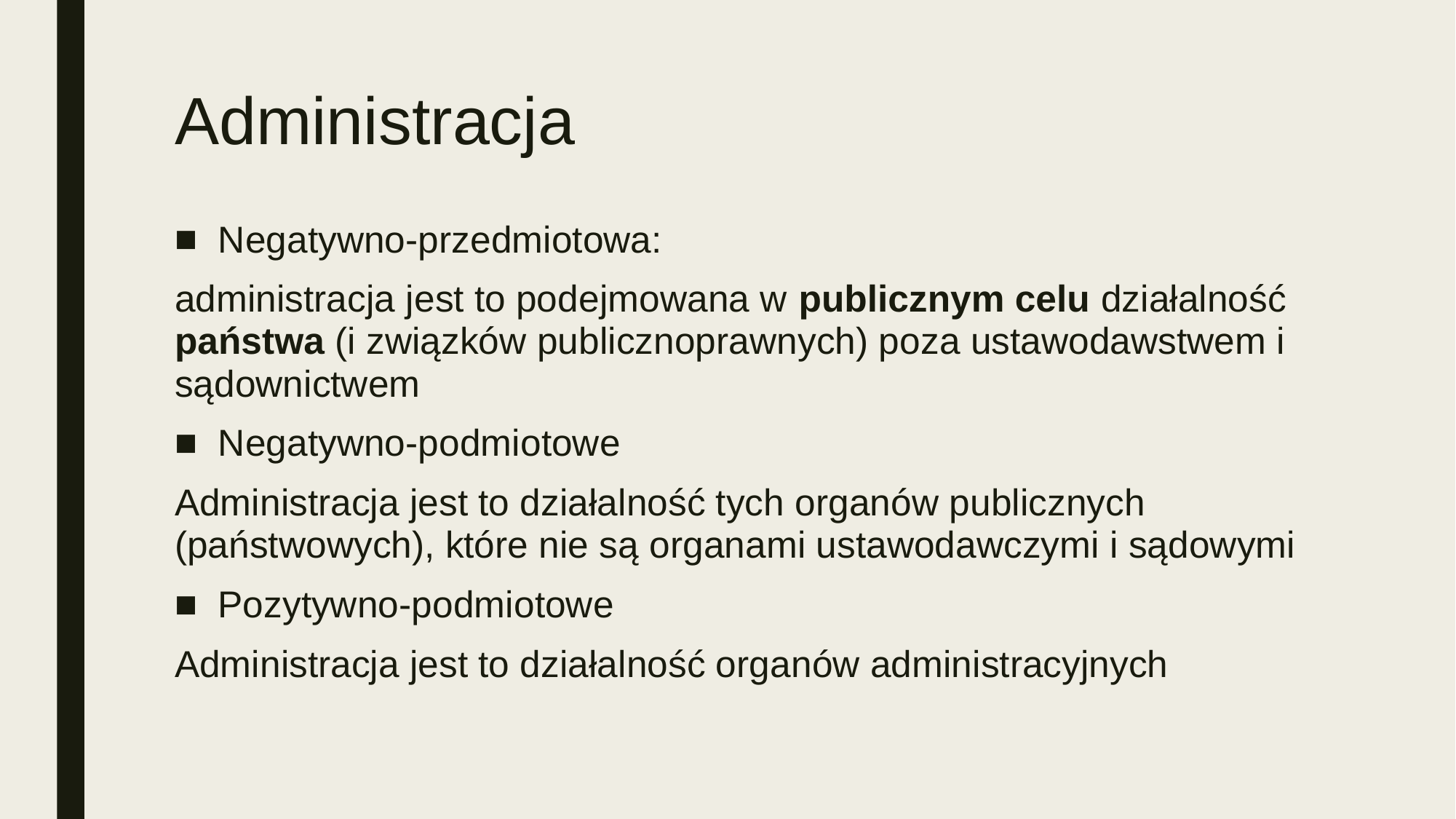

# Administracja
Negatywno-przedmiotowa:
administracja jest to podejmowana w publicznym celu działalność państwa (i związków publicznoprawnych) poza ustawodawstwem i sądownictwem
Negatywno-podmiotowe
Administracja jest to działalność tych organów publicznych (państwowych), które nie są organami ustawodawczymi i sądowymi
Pozytywno-podmiotowe
Administracja jest to działalność organów administracyjnych